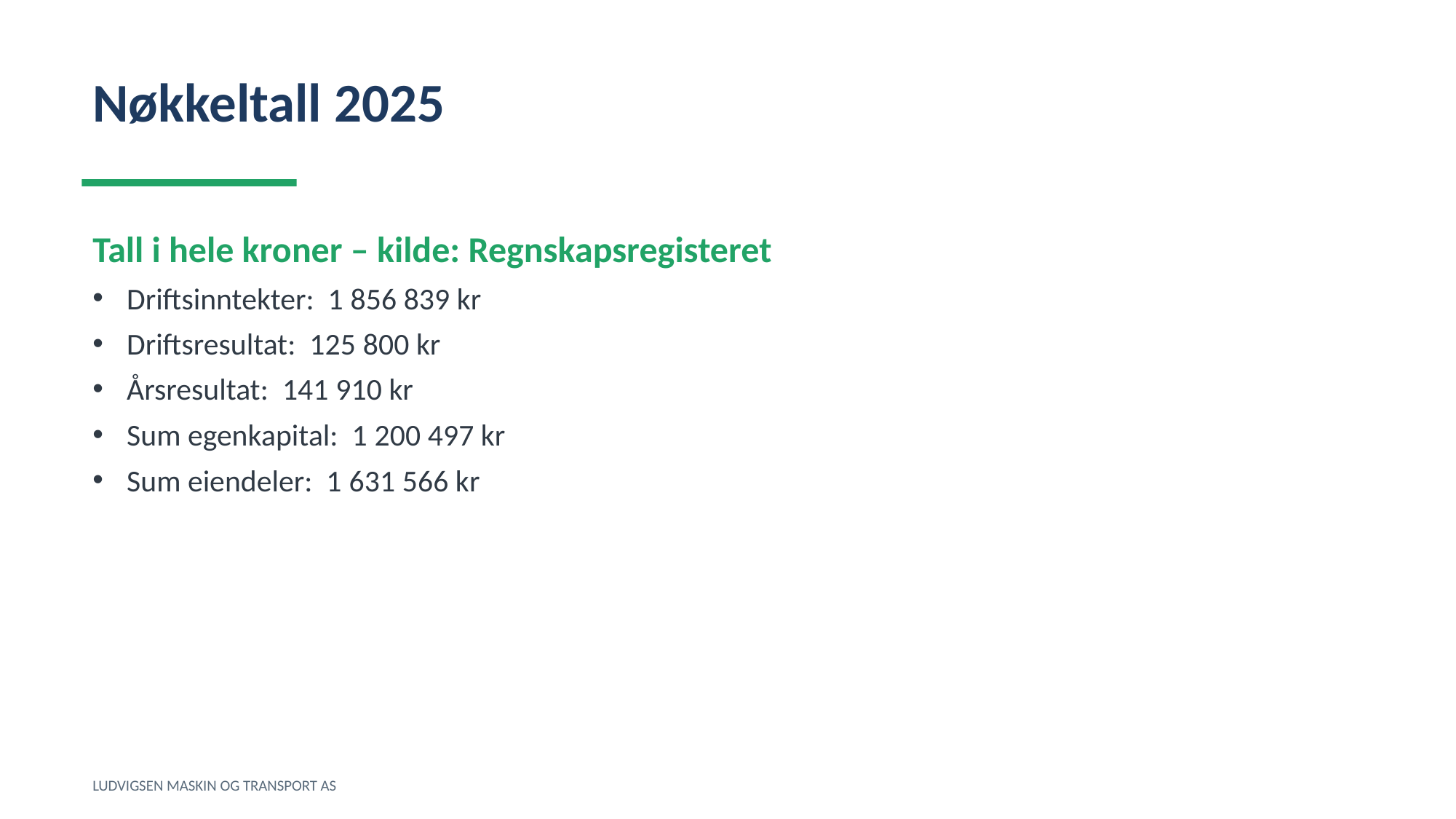

Nøkkeltall 2025

Tall i hele kroner – kilde: Regnskapsregisteret
Driftsinntekter:  1 856 839 kr
Driftsresultat:  125 800 kr
Årsresultat:  141 910 kr
Sum egenkapital:  1 200 497 kr
Sum eiendeler:  1 631 566 kr
LUDVIGSEN MASKIN OG TRANSPORT AS